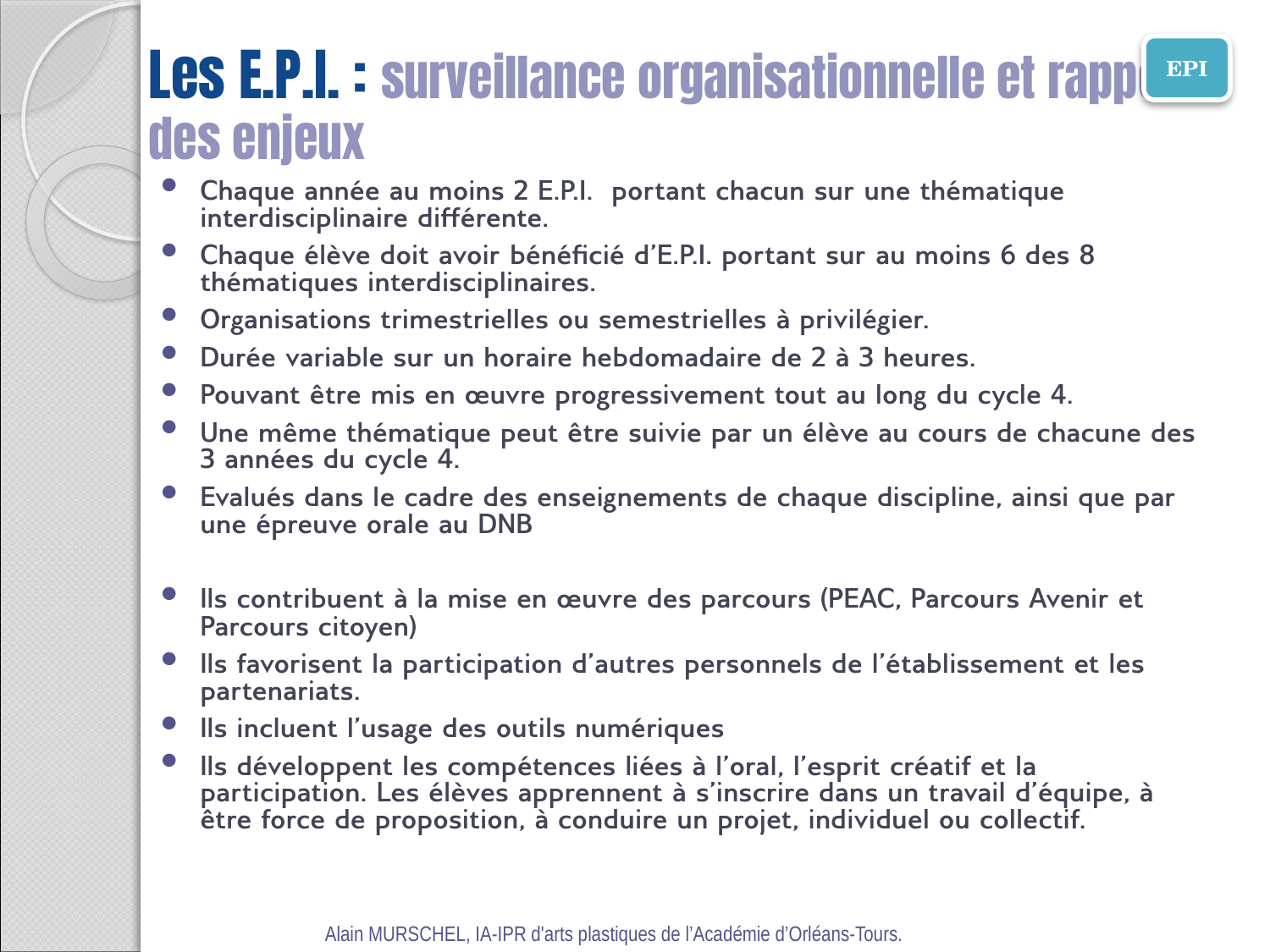

Les E.P.I. : surveillance organisationnelle et rappel des enjeux
EPI
Chaque année au moins 2 E.P.I.  portant chacun sur une thématique interdisciplinaire différente.
Chaque élève doit avoir bénéficié d’E.P.I. portant sur au moins 6 des 8 thématiques interdisciplinaires.
Organisations trimestrielles ou semestrielles à privilégier.
Durée variable sur un horaire hebdomadaire de 2 à 3 heures.
Pouvant être mis en œuvre progressivement tout au long du cycle 4.
Une même thématique peut être suivie par un élève au cours de chacune des 3 années du cycle 4.
Evalués dans le cadre des enseignements de chaque discipline, ainsi que par une épreuve orale au DNB

Ils contribuent à la mise en œuvre des parcours (PEAC, Parcours Avenir et Parcours citoyen)
Ils favorisent la participation d’autres personnels de l’établissement et les partenariats.
Ils incluent l’usage des outils numériques
Ils développent les compétences liées à l’oral, l’esprit créatif et la participation. Les élèves apprennent à s’inscrire dans un travail d’équipe, à être force de proposition, à conduire un projet, individuel ou collectif.

Alain MURSCHEL, IA-IPR d'arts plastiques de l’Académie d’Orléans-Tours.